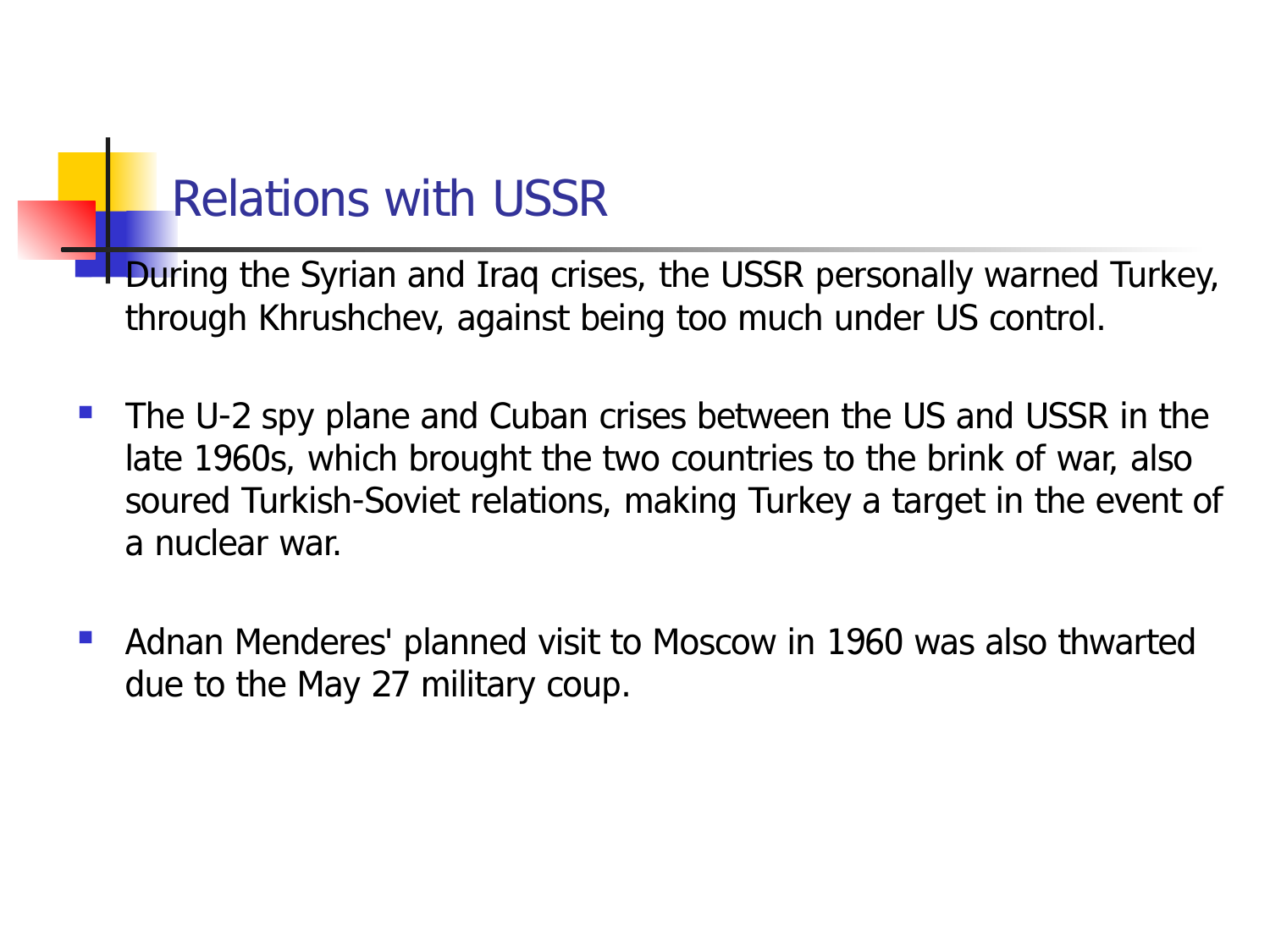

# Relations with USSR
During the Syrian and Iraq crises, the USSR personally warned Turkey, through Khrushchev, against being too much under US control.

The U-2 spy plane and Cuban crises between the US and USSR in the late 1960s, which brought the two countries to the brink of war, also soured Turkish-Soviet relations, making Turkey a target in the event of a nuclear war.

Adnan Menderes' planned visit to Moscow in 1960 was also thwarted due to the May 27 military coup.